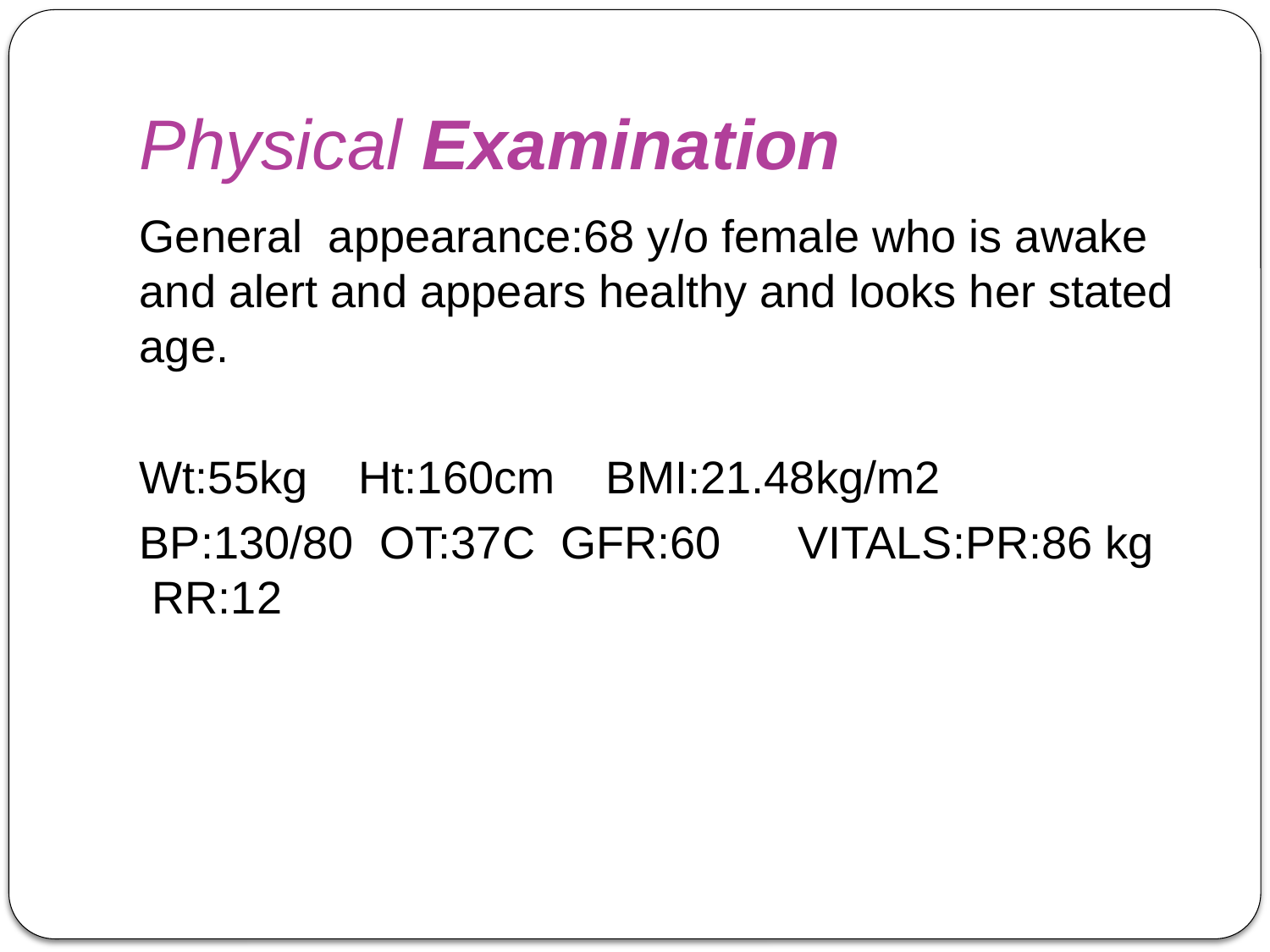

# Physical Examination
General  appearance:68 y/o female who is awake and alert and appears healthy and looks her stated age.

Wt:55kg    Ht:160cm    BMI:21.48kg/m2
BP:130/80  OT:37C  GFR:60      VITALS:PR:86 kg     RR:12